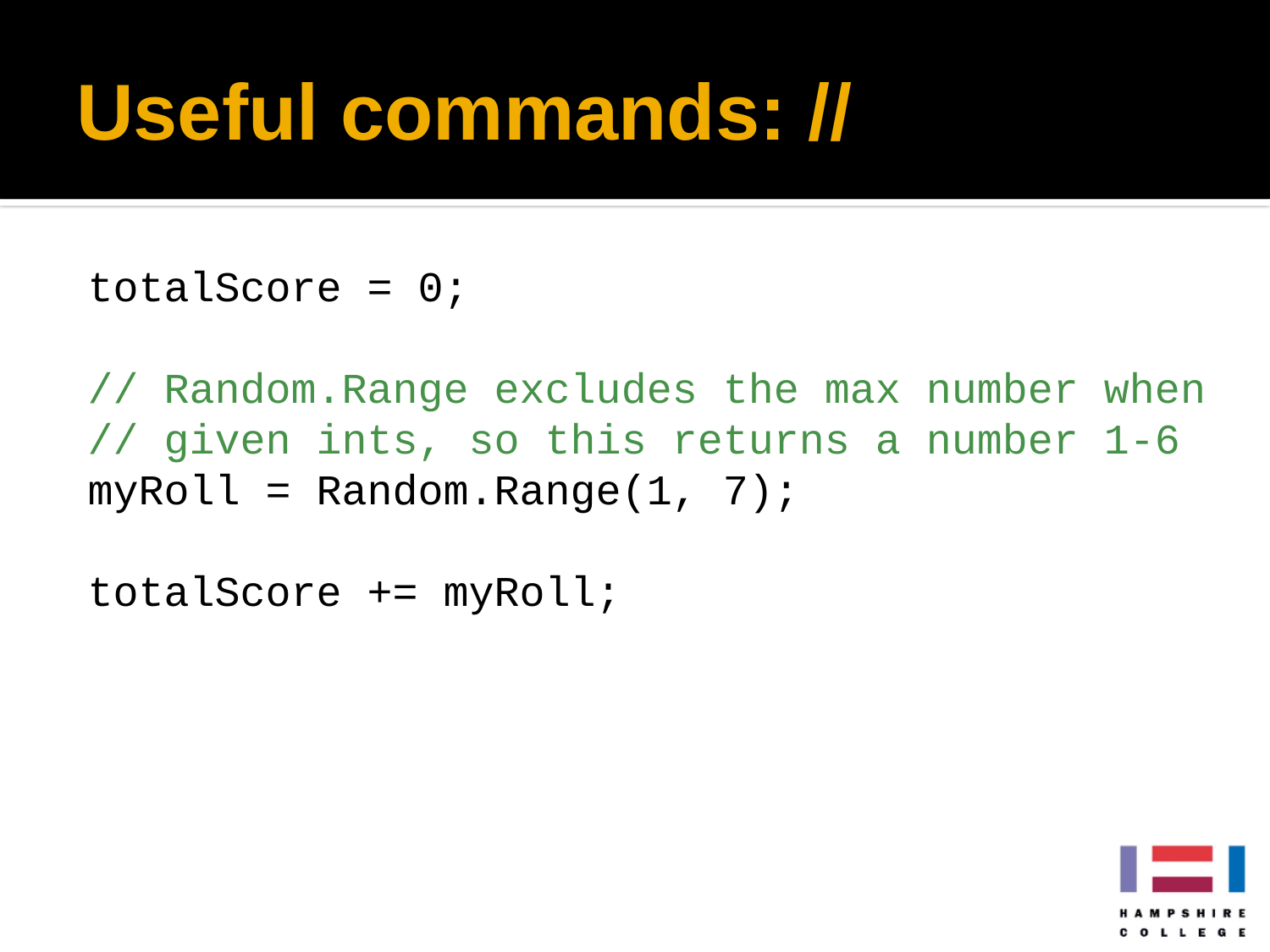

# Useful commands: //
totalScore = 0;

// Random.Range excludes the max number when
// given ints, so this returns a number 1-6
myRoll = Random.Range(1, 7);

totalScore += myRoll;